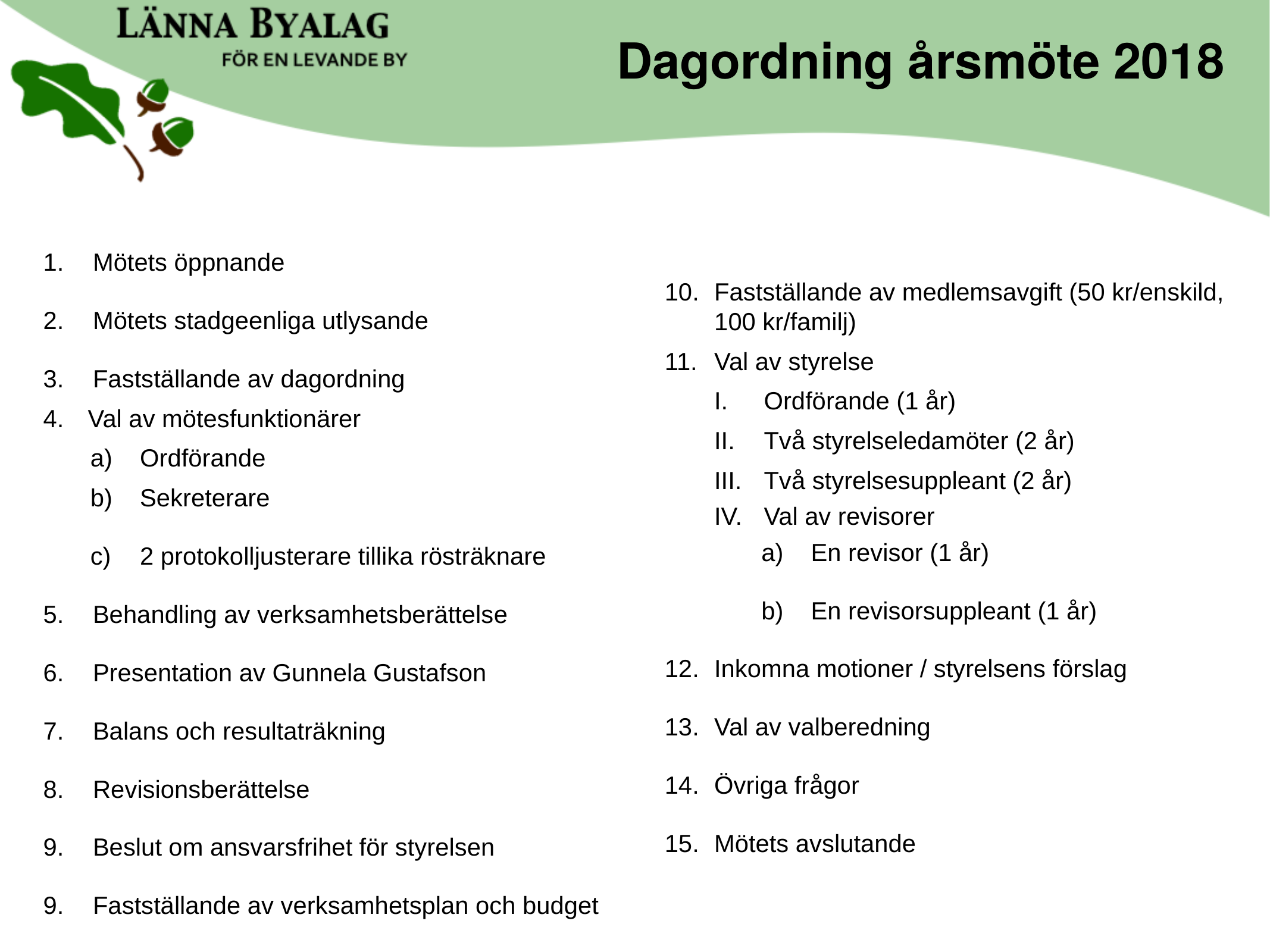

Dagordning årsmöte 2018
Mötets öppnande
Mötets stadgeenliga utlysande
Fastställande av dagordning
Val av mötesfunktionärer
Ordförande
Sekreterare
2 protokolljusterare tillika rösträknare
Behandling av verksamhetsberättelse
Presentation av Gunnela Gustafson
Balans och resultaträkning
Revisionsberättelse
Beslut om ansvarsfrihet för styrelsen
Fastställande av verksamhetsplan och budget

Fastställande av medlemsavgift (50 kr/enskild, 100 kr/familj)
Val av styrelse
Ordförande (1 år)
Två styrelseledamöter (2 år)
Två styrelsesuppleant (2 år)
Val av revisorer
En revisor (1 år)
En revisorsuppleant (1 år)
Inkomna motioner / styrelsens förslag
Val av valberedning
Övriga frågor
Mötets avslutande